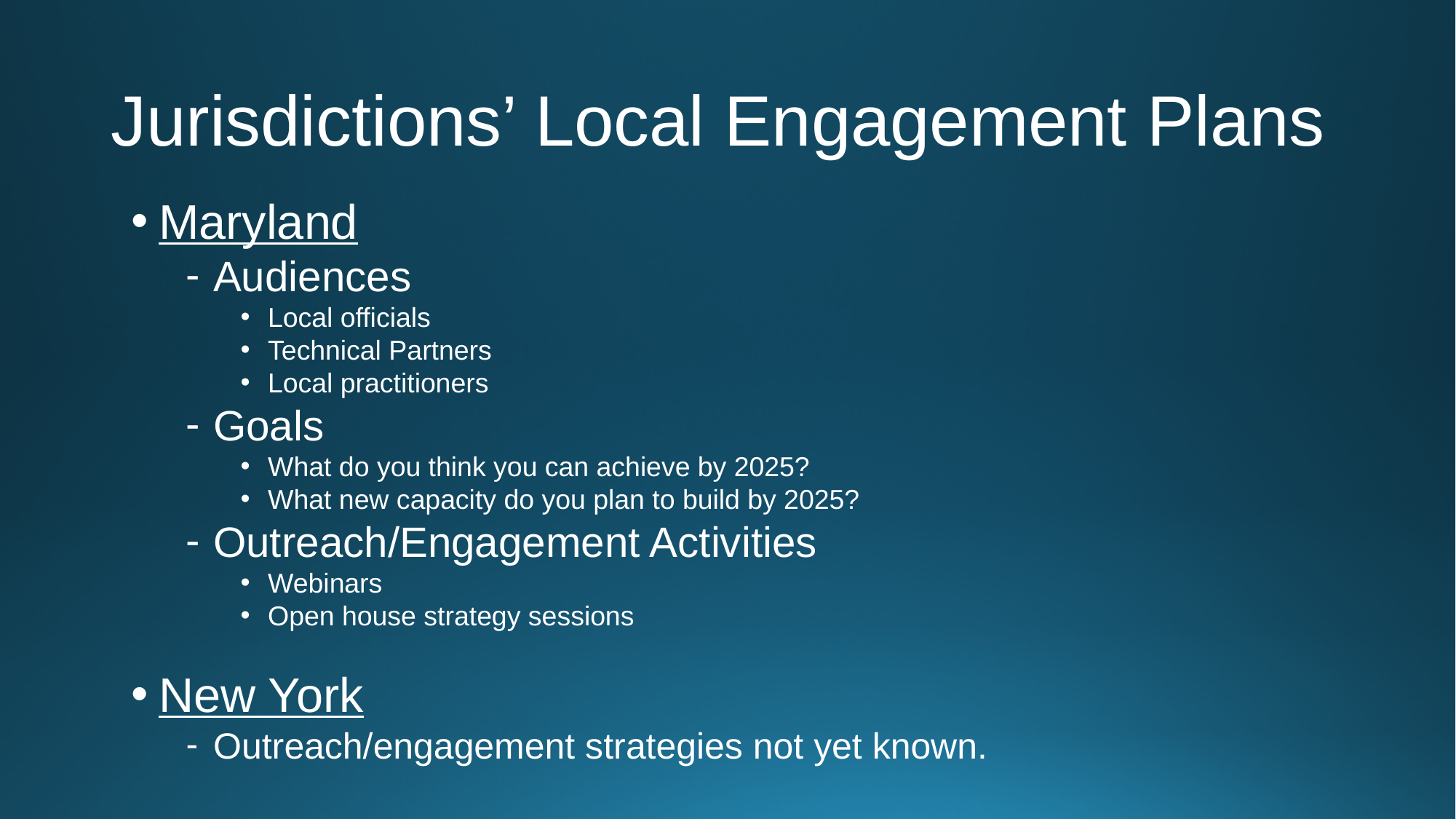

Maryland
Audiences
Local officials
Technical Partners
Local practitioners
Goals
What do you think you can achieve by 2025?
What new capacity do you plan to build by 2025?
Outreach/Engagement Activities
Webinars
Open house strategy sessions

New York
Outreach/engagement strategies not yet known.

# Jurisdictions’ Local Engagement Plans